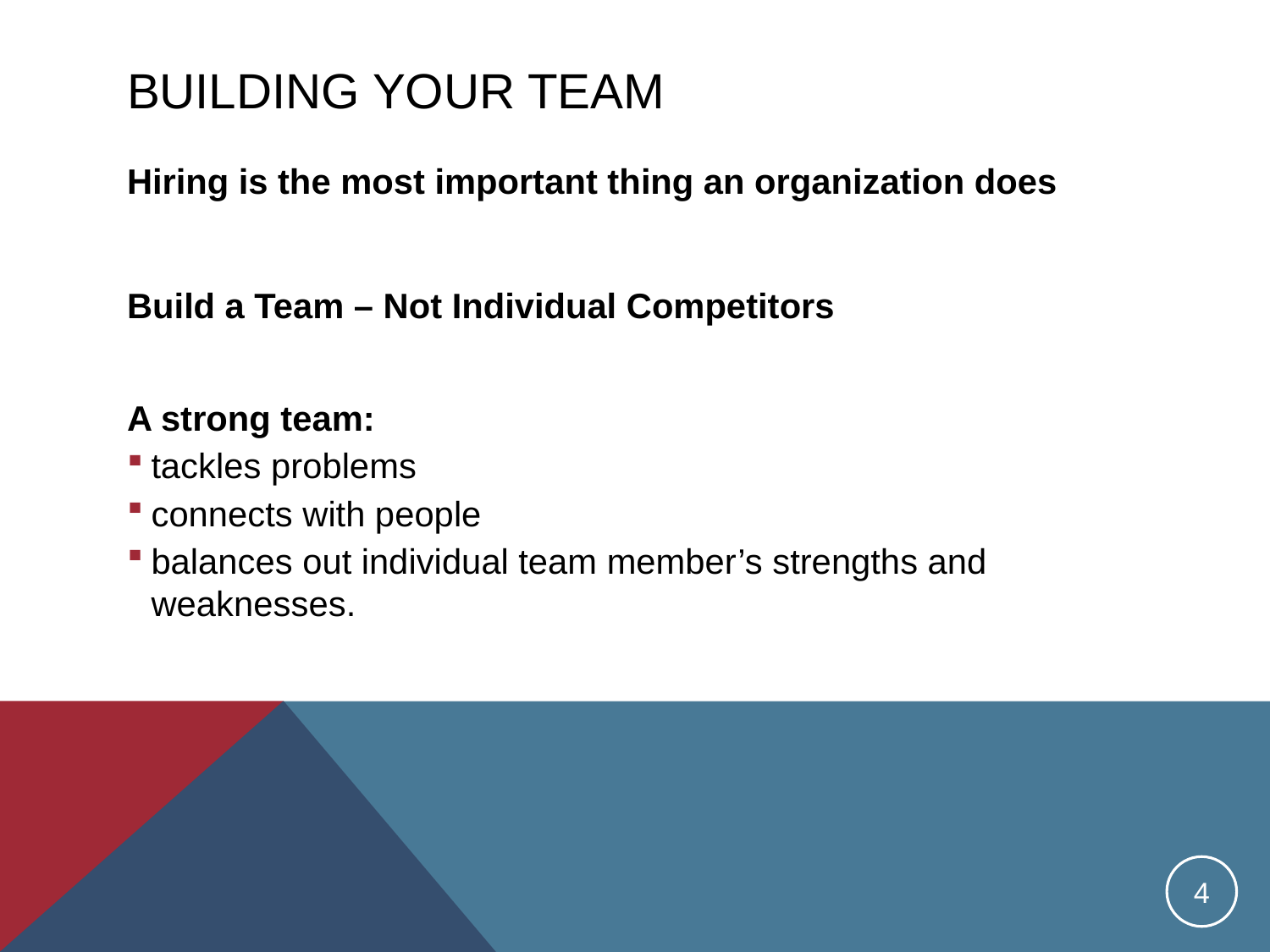

# Building Your Team
Hiring is the most important thing an organization does

Build a Team – Not Individual Competitors

A strong team:
tackles problems
connects with people
balances out individual team member’s strengths and weaknesses.

4